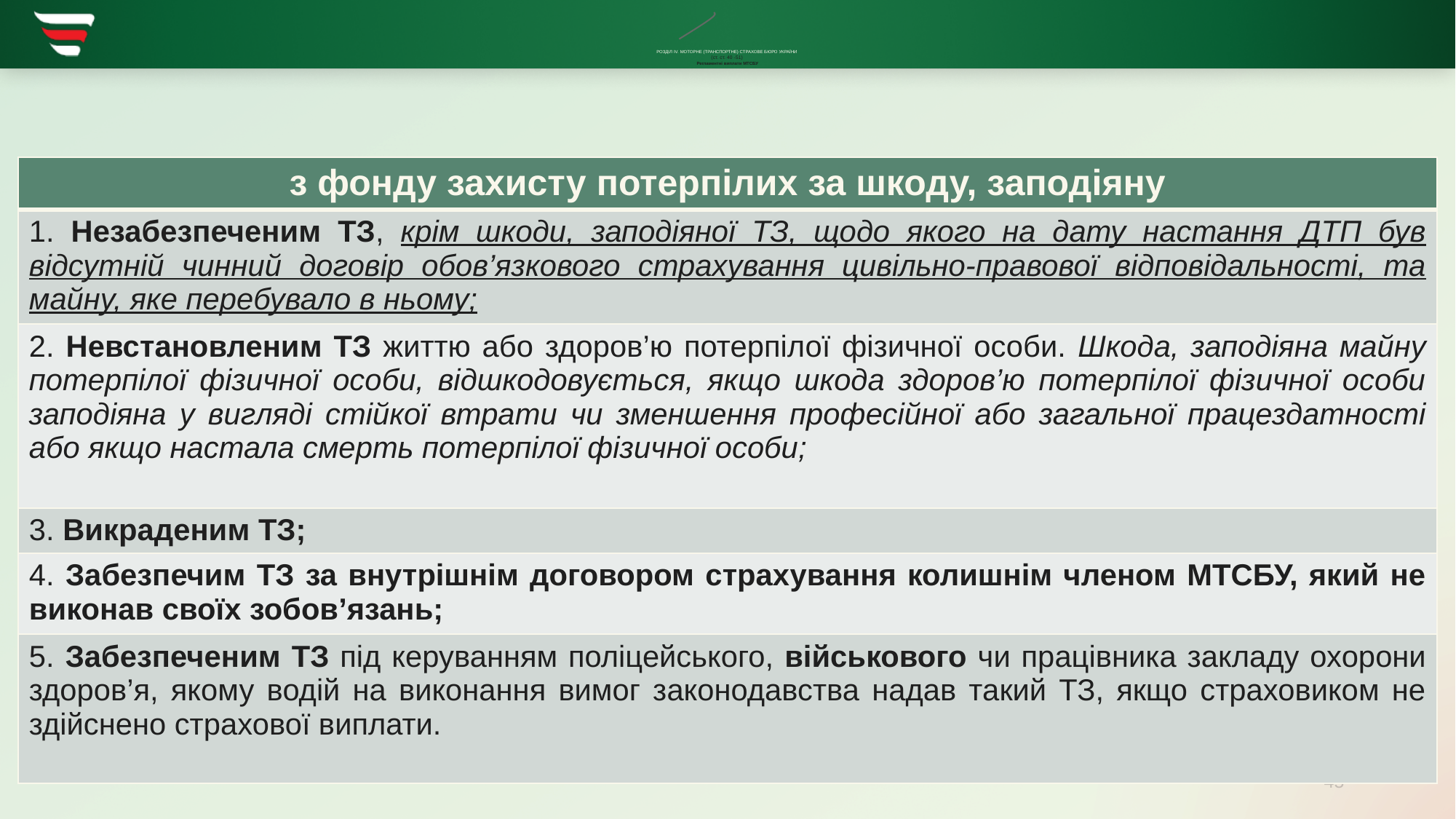

# РОЗДІЛ IV. МОТОРНЕ (ТРАНСПОРТНЕ) СТРАХОВЕ БЮРО УКРАЇНИ (ст. ст. 40 -51) Регламентні виплати МТСБУ
| з фонду захисту потерпілих за шкоду, заподіяну |
| --- |
| 1. Незабезпеченим ТЗ, крім шкоди, заподіяної ТЗ, щодо якого на дату настання ДТП був відсутній чинний договір обов’язкового страхування цивільно-правової відповідальності, та майну, яке перебувало в ньому; |
| 2. Невстановленим ТЗ життю або здоров’ю потерпілої фізичної особи. Шкода, заподіяна майну потерпілої фізичної особи, відшкодовується, якщо шкода здоров’ю потерпілої фізичної особи заподіяна у вигляді стійкої втрати чи зменшення професійної або загальної працездатності або якщо настала смерть потерпілої фізичної особи; |
| 3. Викраденим ТЗ; |
| 4. Забезпечим ТЗ за внутрішнім договором страхування колишнім членом МТСБУ, який не виконав своїх зобов’язань; |
| 5. Забезпеченим ТЗ під керуванням поліцейського, військового чи працівника закладу охорони здоров’я, якому водій на виконання вимог законодавства надав такий ТЗ, якщо страховиком не здійснено страхової виплати. |
45